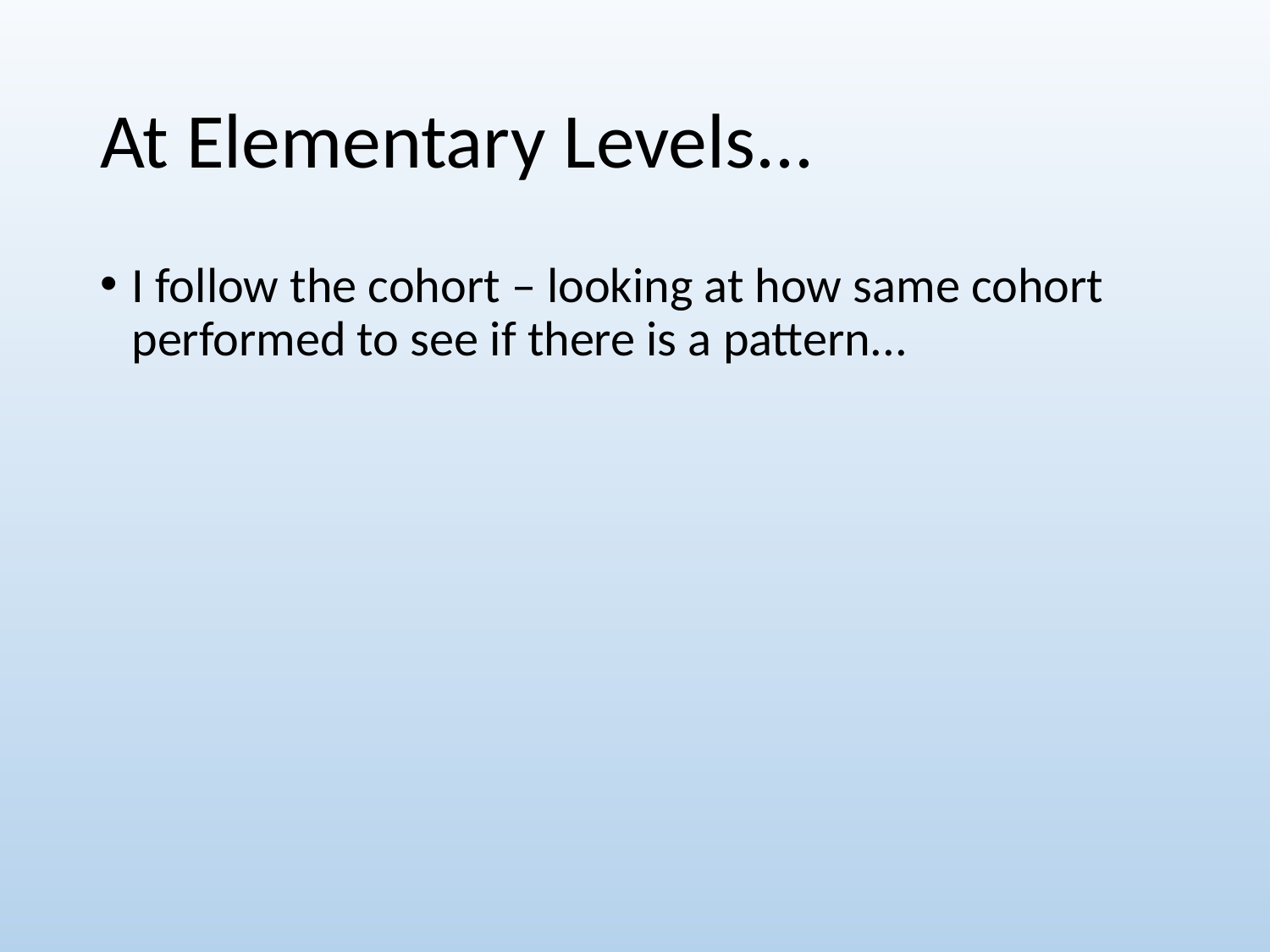

# At Elementary Levels...
I follow the cohort – looking at how same cohort performed to see if there is a pattern...